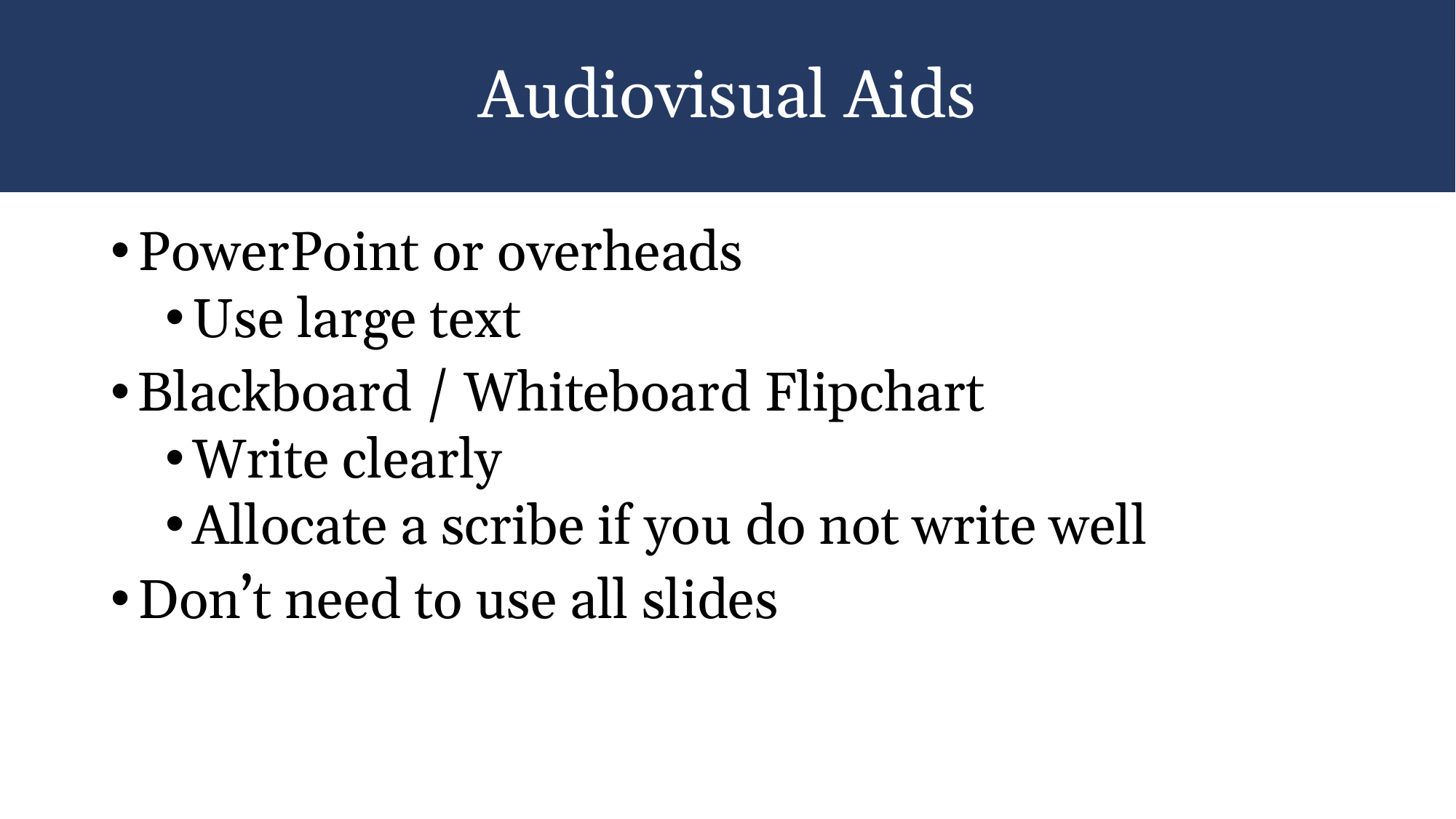

# Audiovisual Aids
PowerPoint or overheads
Use large text
Blackboard / Whiteboard Flipchart
Write clearly
Allocate a scribe if you do not write well
Don’t need to use all slides